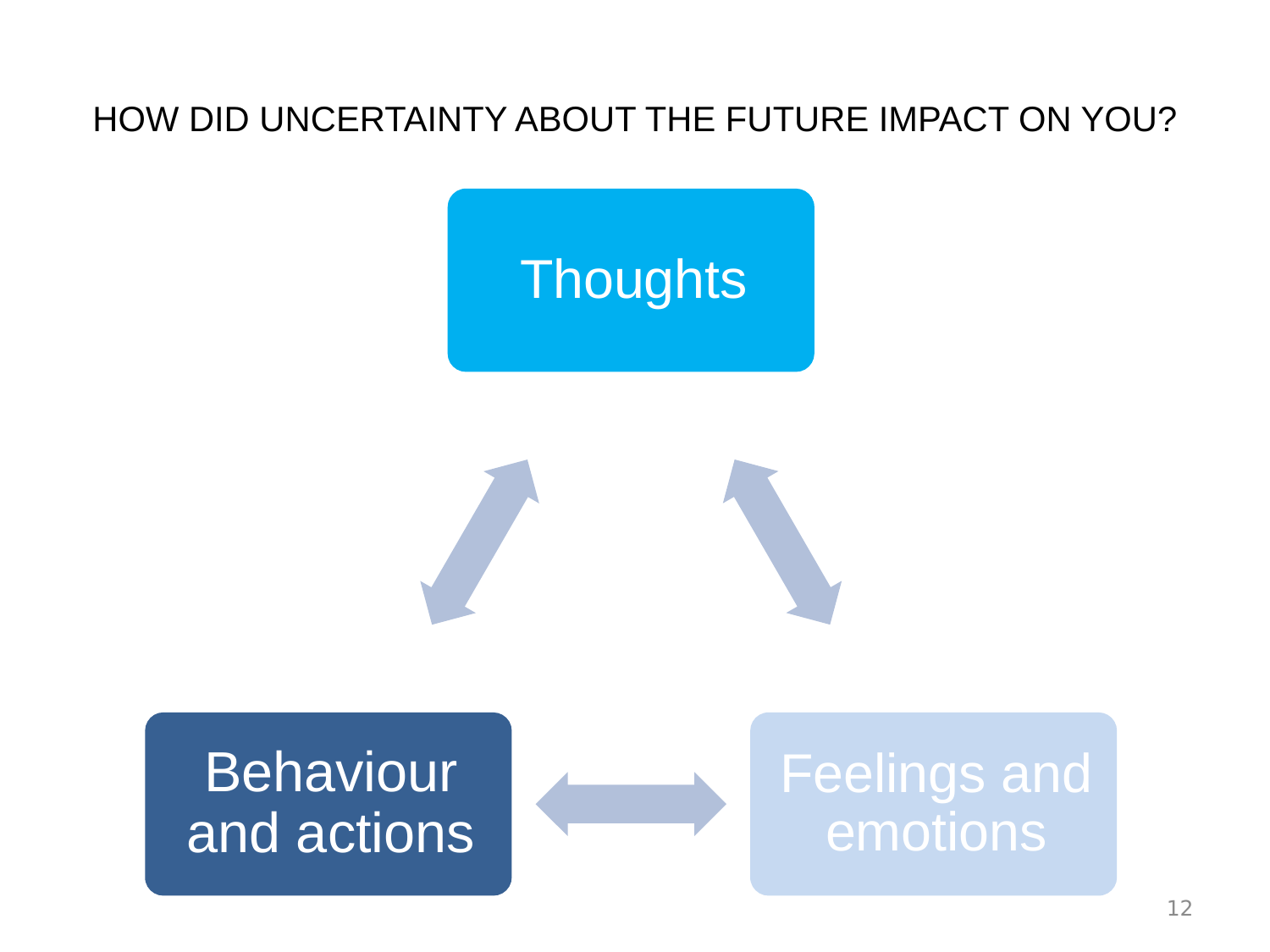

# HOW DID UNCERTAINTY ABOUT THE FUTURE IMPACT ON YOU?
Thoughts

Feelings and emotions

Behaviour and actions

12